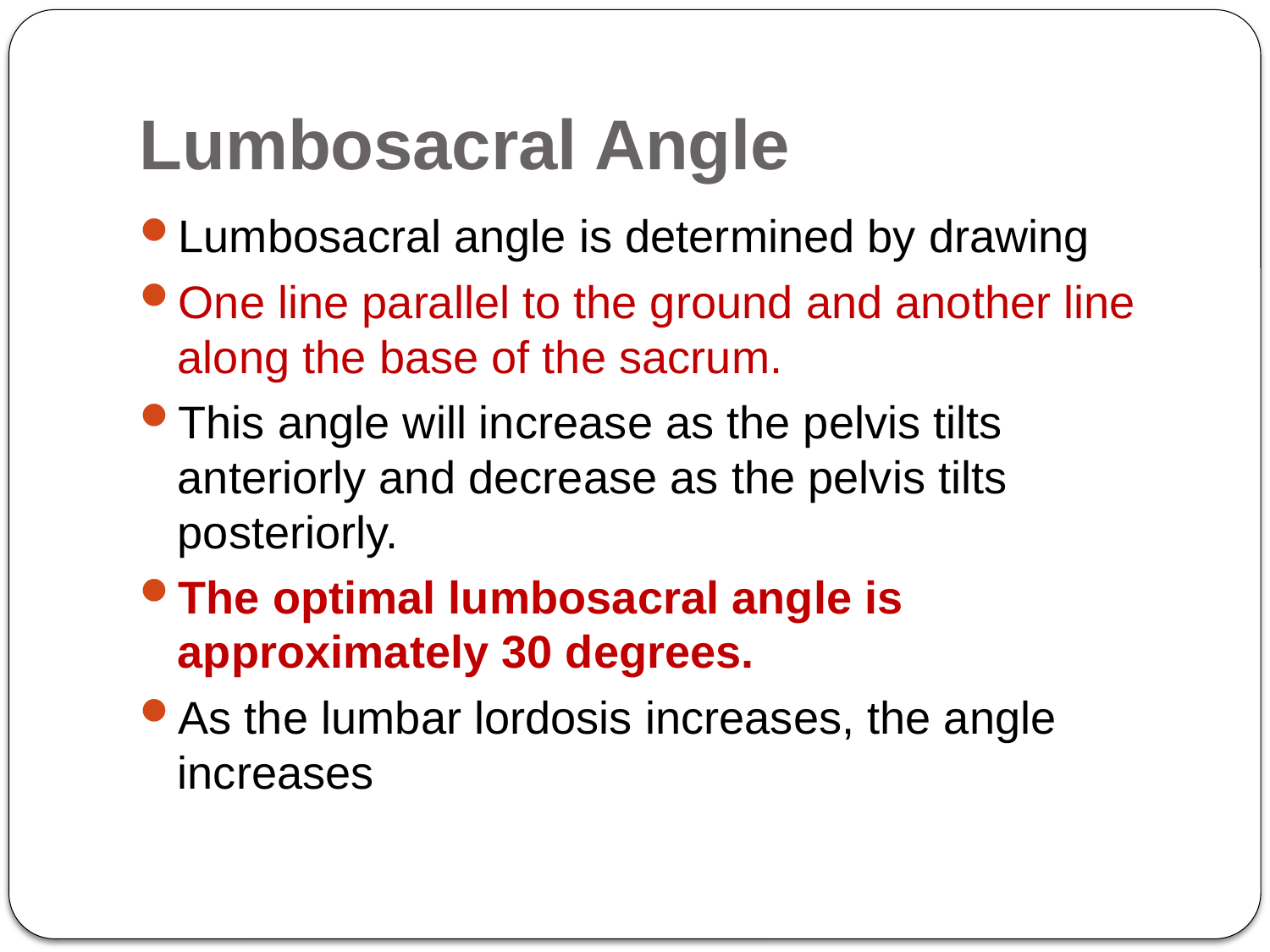

# Lumbosacral Angle
Lumbosacral angle is determined by drawing
One line parallel to the ground and another line along the base of the sacrum.
This angle will increase as the pelvis tilts anteriorly and decrease as the pelvis tilts posteriorly.
The optimal lumbosacral angle is approximately 30 degrees.
As the lumbar lordosis increases, the angle increases